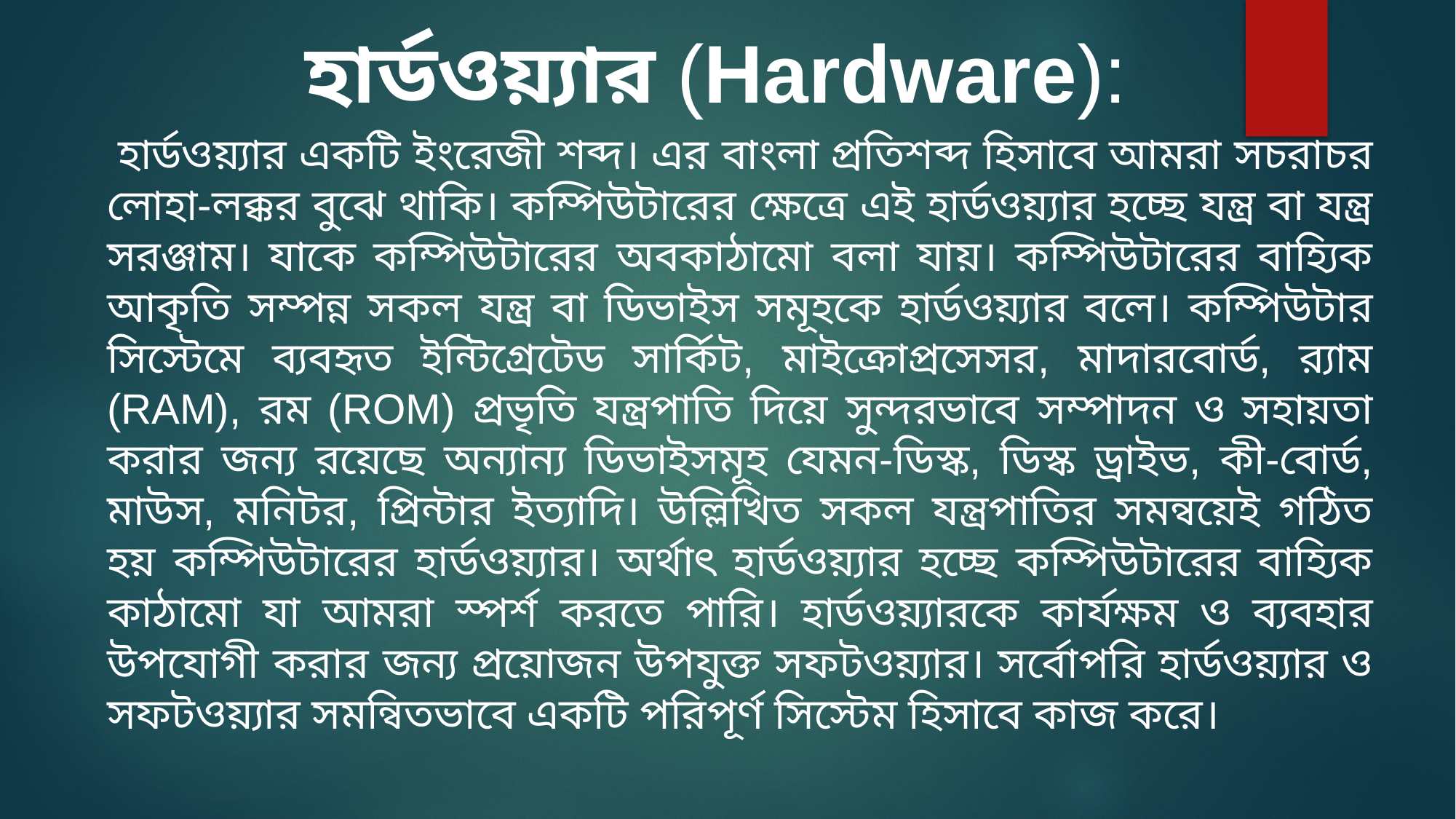

হার্ডওয়্যার (Hardware):
 হার্ডওয়্যার একটি ইংরেজী শব্দ। এর বাংলা প্রতিশব্দ হিসাবে আমরা সচরাচর লোহা-লক্কর বুঝে থাকি। কম্পিউটারের ক্ষেত্রে এই হার্ডওয়্যার হচ্ছে যন্ত্র বা যন্ত্র সরঞ্জাম। যাকে কম্পিউটারের অবকাঠামো বলা যায়। কম্পিউটারের বাহ্যিক আকৃতি সম্পন্ন সকল যন্ত্র বা ডিভাইস সমূহকে হার্ডওয়্যার বলে। কম্পিউটার সিস্টেমে ব্যবহৃত ইন্টিগ্রেটেড সার্কিট, মাইক্রোপ্রসেসর, মাদারবোর্ড, র‍্যাম (RAM), রম (ROM) প্রভৃতি যন্ত্রপাতি দিয়ে সুন্দরভাবে সম্পাদন ও সহায়তা করার জন্য রয়েছে অন্যান্য ডিভাইসমূহ যেমন-ডিস্ক, ডিস্ক ড্রাইভ, কী-বোর্ড, মাউস, মনিটর, প্রিন্টার ইত্যাদি। উল্লিখিত সকল যন্ত্রপাতির সমন্বয়েই গঠিত হয় কম্পিউটারের হার্ডওয়্যার। অর্থাৎ হার্ডওয়্যার হচ্ছে কম্পিউটারের বাহ্যিক কাঠামো যা আমরা স্পর্শ করতে পারি। হার্ডওয়্যারকে কার্যক্ষম ও ব্যবহার উপযোগী করার জন্য প্রয়োজন উপযুক্ত সফটওয়্যার। সর্বোপরি হার্ডওয়্যার ও সফটওয়্যার সমন্বিতভাবে একটি পরিপূর্ণ সিস্টেম হিসাবে কাজ করে।